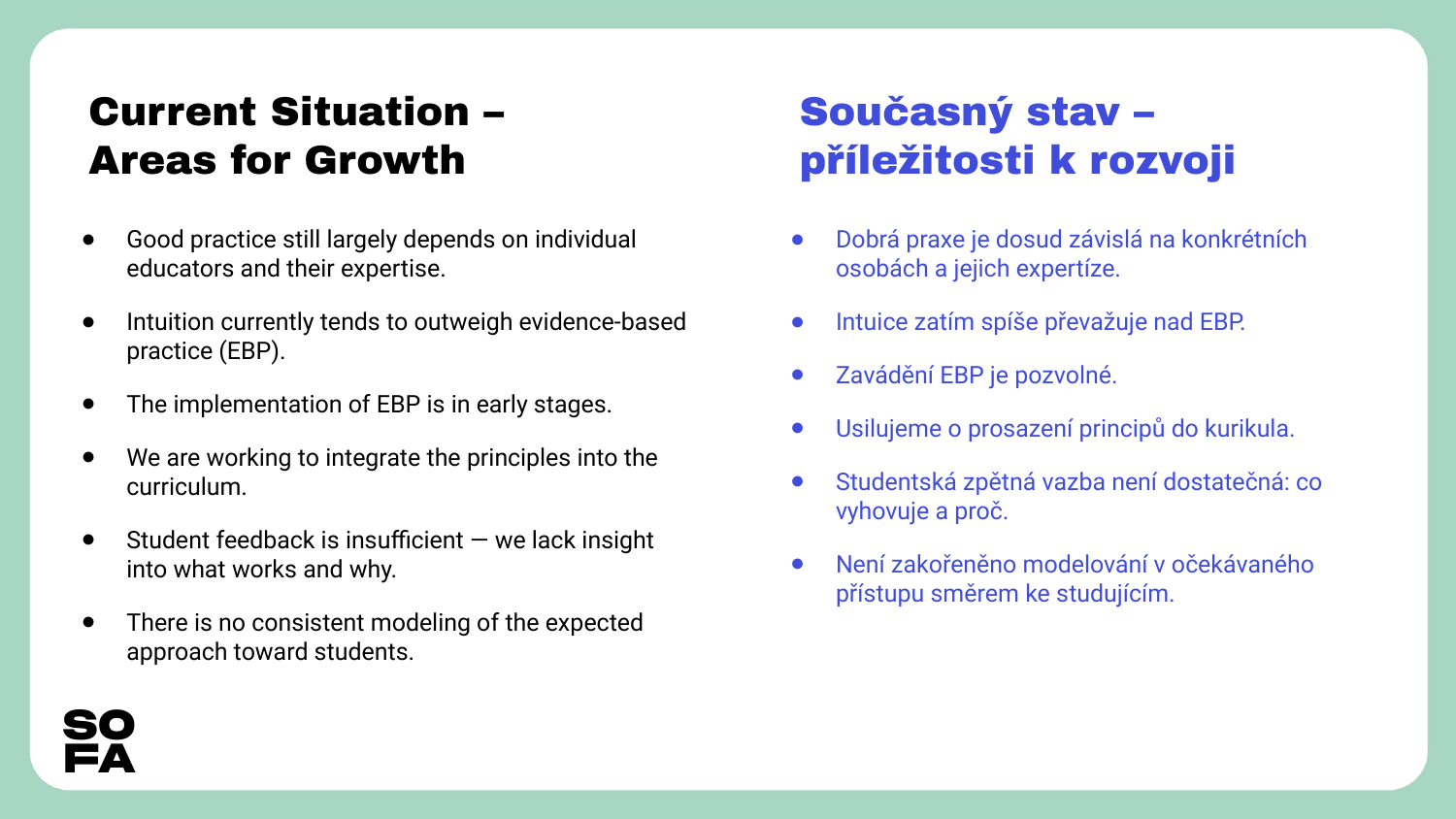

# Current Situation – Areas for Growth
Současný stav – příležitosti k rozvoji
Good practice still largely depends on individual educators and their expertise.
Intuition currently tends to outweigh evidence-based practice (EBP).
The implementation of EBP is in early stages.
We are working to integrate the principles into the curriculum.
Student feedback is insufficient — we lack insight into what works and why.
There is no consistent modeling of the expected approach toward students.
Dobrá praxe je dosud závislá na konkrétních osobách a jejich expertíze.
Intuice zatím spíše převažuje nad EBP.
Zavádění EBP je pozvolné.
Usilujeme o prosazení principů do kurikula.
Studentská zpětná vazba není dostatečná: co vyhovuje a proč.
Není zakořeněno modelování v očekávaného přístupu směrem ke studujícím.